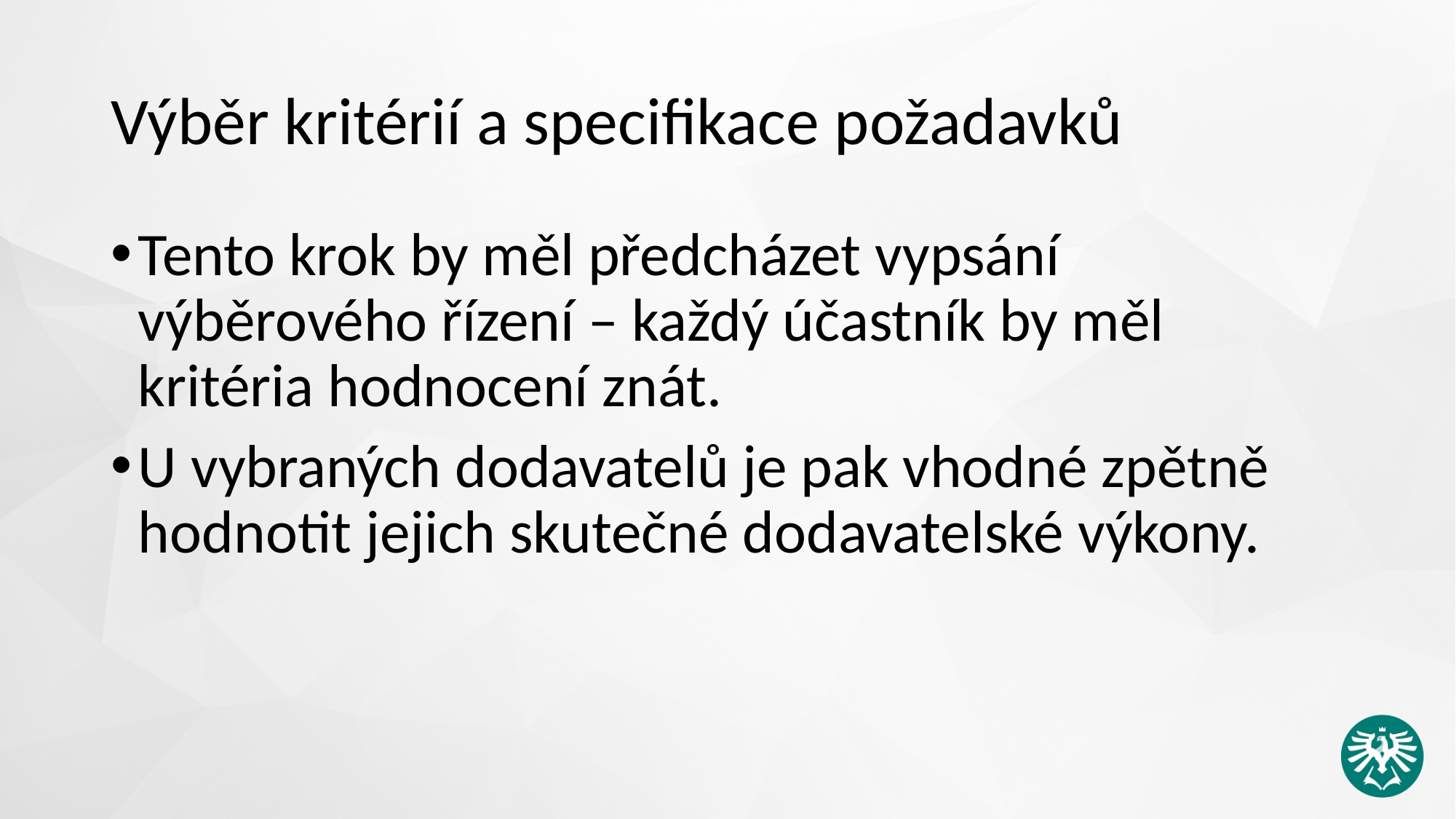

# Výběr kritérií a specifikace požadavků
Tento krok by měl předcházet vypsání výběrového řízení – každý účastník by měl kritéria hodnocení znát.
U vybraných dodavatelů je pak vhodné zpětně hodnotit jejich skutečné dodavatelské výkony.